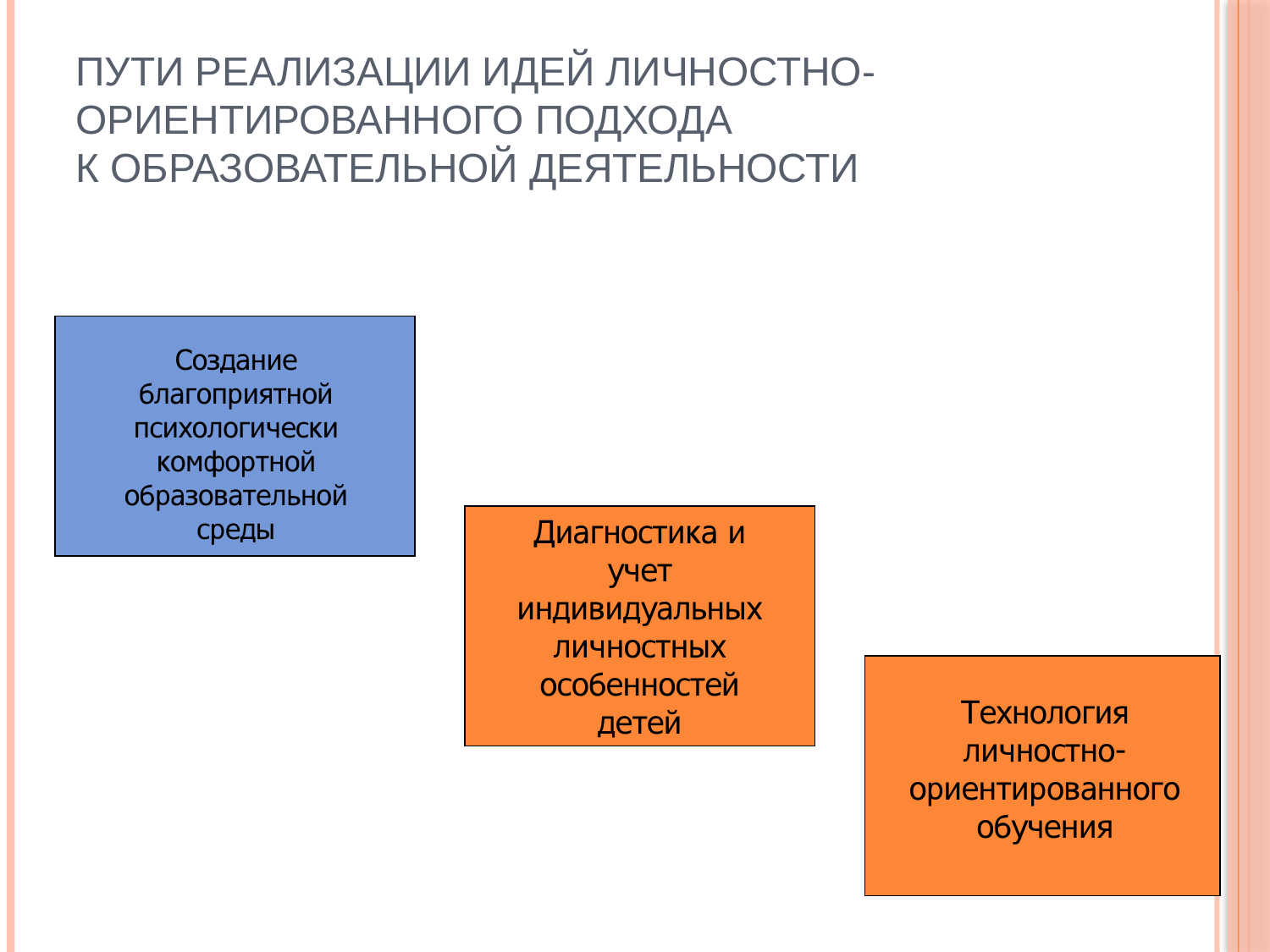

# Пути реализации идей личностно-ориентированного подхода к образовательной деятельности

Создание благоприятной психологически комфортной образовательной среды

Диагностика и учет индивидуальных личностных особенностей детей

Технология личностно-ориентированного обучения